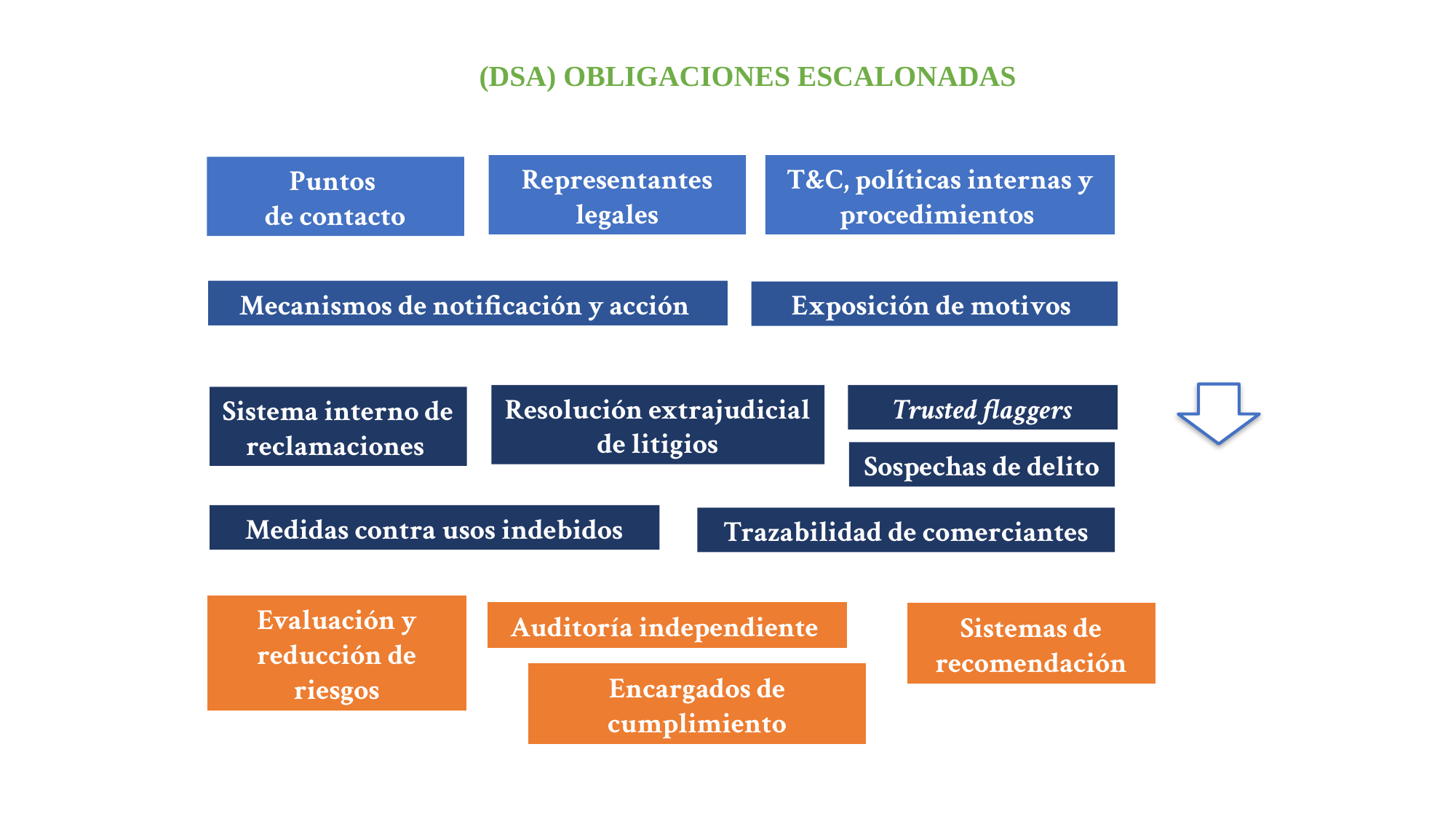

(DSA) OBLIGACIONES ESCALONADAS
Representantes legales
T&C, políticas internas y procedimientos
Puntos
de contacto
Mecanismos de notificación y acción
Exposición de motivos

Trusted flaggers
Resolución extrajudicial de litigios
Sistema interno de reclamaciones
Sospechas de delito
Medidas contra usos indebidos
Trazabilidad de comerciantes
Evaluación y reducción de riesgos
Auditoría independiente
Sistemas de recomendación
Encargados de cumplimiento